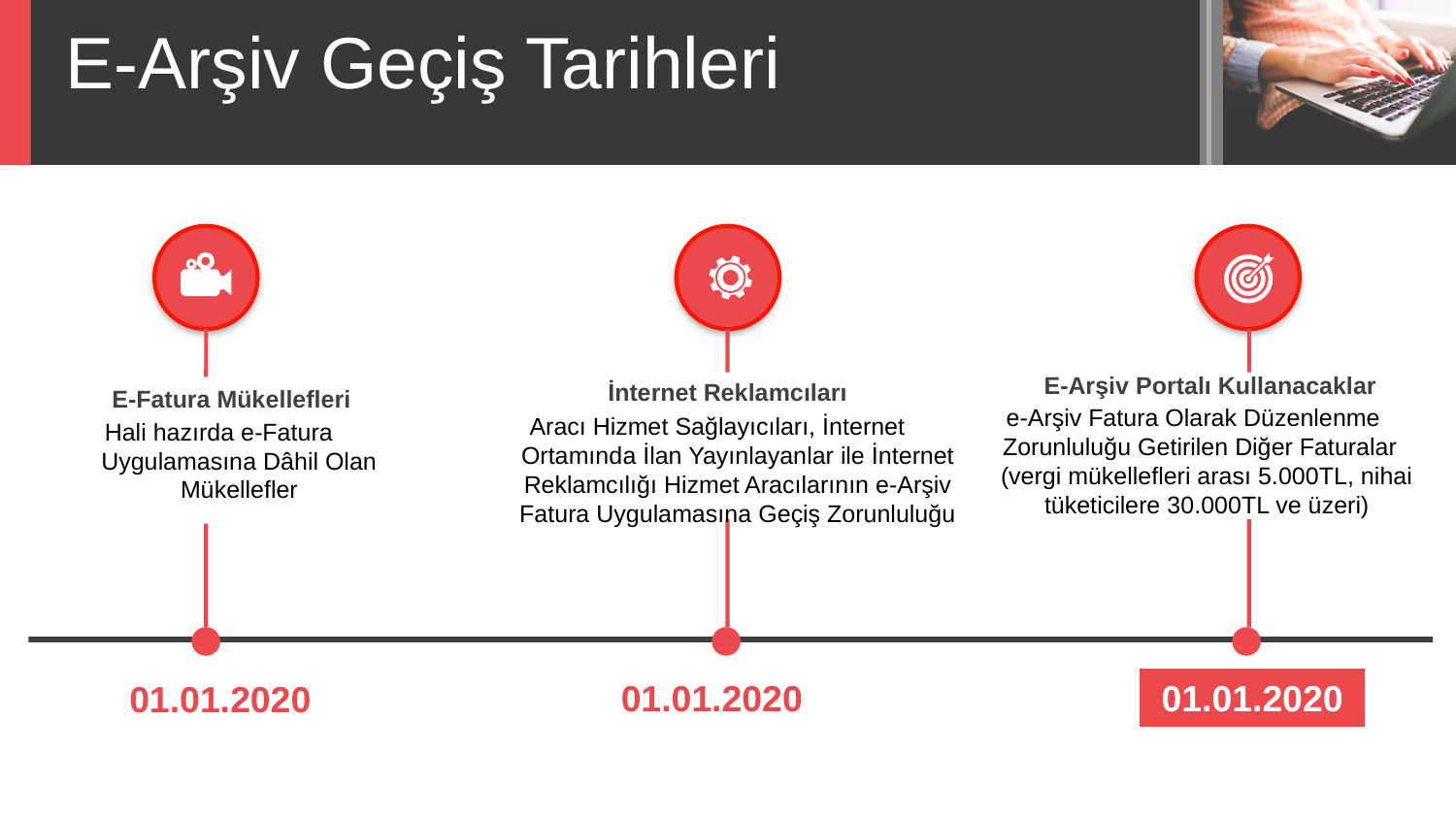

E-Arşiv Geçiş Tarihleri

E-Arşiv Portalı Kullanacaklar
e-Arşiv Fatura Olarak Düzenlenme      Zorunluluğu Getirilen Diğer Faturalar    (vergi mükellefleri arası 5.000TL, nihai  tüketicilere 30.000TL ve üzeri)

İnternet Reklamcıları
Aracı Hizmet Sağlayıcıları, İnternet       Ortamında İlan Yayınlayanlar ile İnternet Reklamcılığı Hizmet Aracılarının e-Arşiv Fatura Uygulamasına Geçiş Zorunluluğu

E-Fatura Mükellefleri
Hali hazırda e-Fatura       Uygulamasına Dâhil Olan Mükellefler

01.01.2020
01.01.2020
01.01.2020